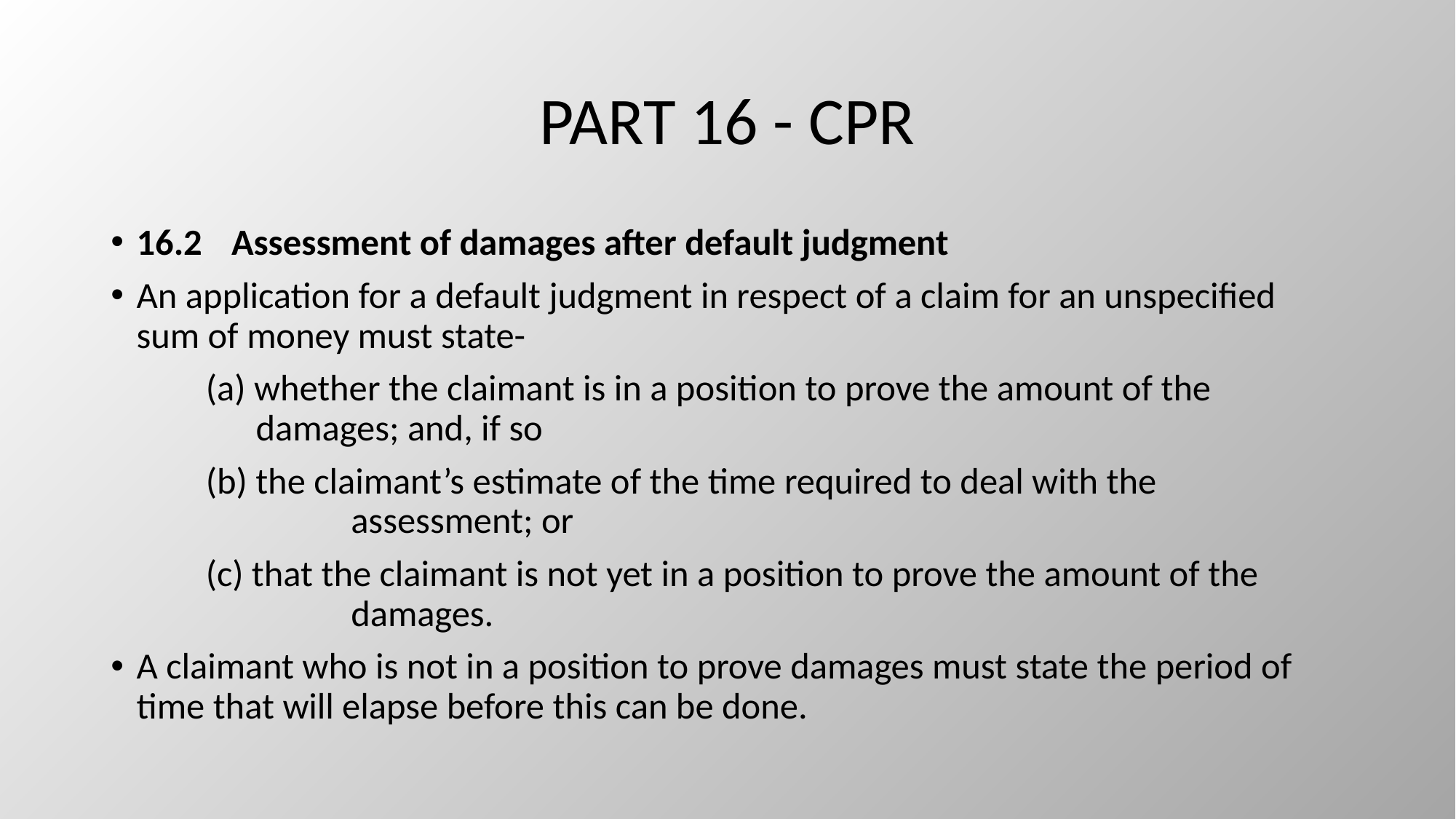

# PART 16 - CPR
16.2	Assessment of damages after default judgment
An application for a default judgment in respect of a claim for an unspecified sum of money must state-
	(a) whether the claimant is in a position to prove the amount of the 	  	      damages; and, if so
	(b) the claimant’s estimate of the time required to deal with the 	 	  	      assessment; or
	(c) that the claimant is not yet in a position to prove the amount of the 	 	      damages.
A claimant who is not in a position to prove damages must state the period of time that will elapse before this can be done.